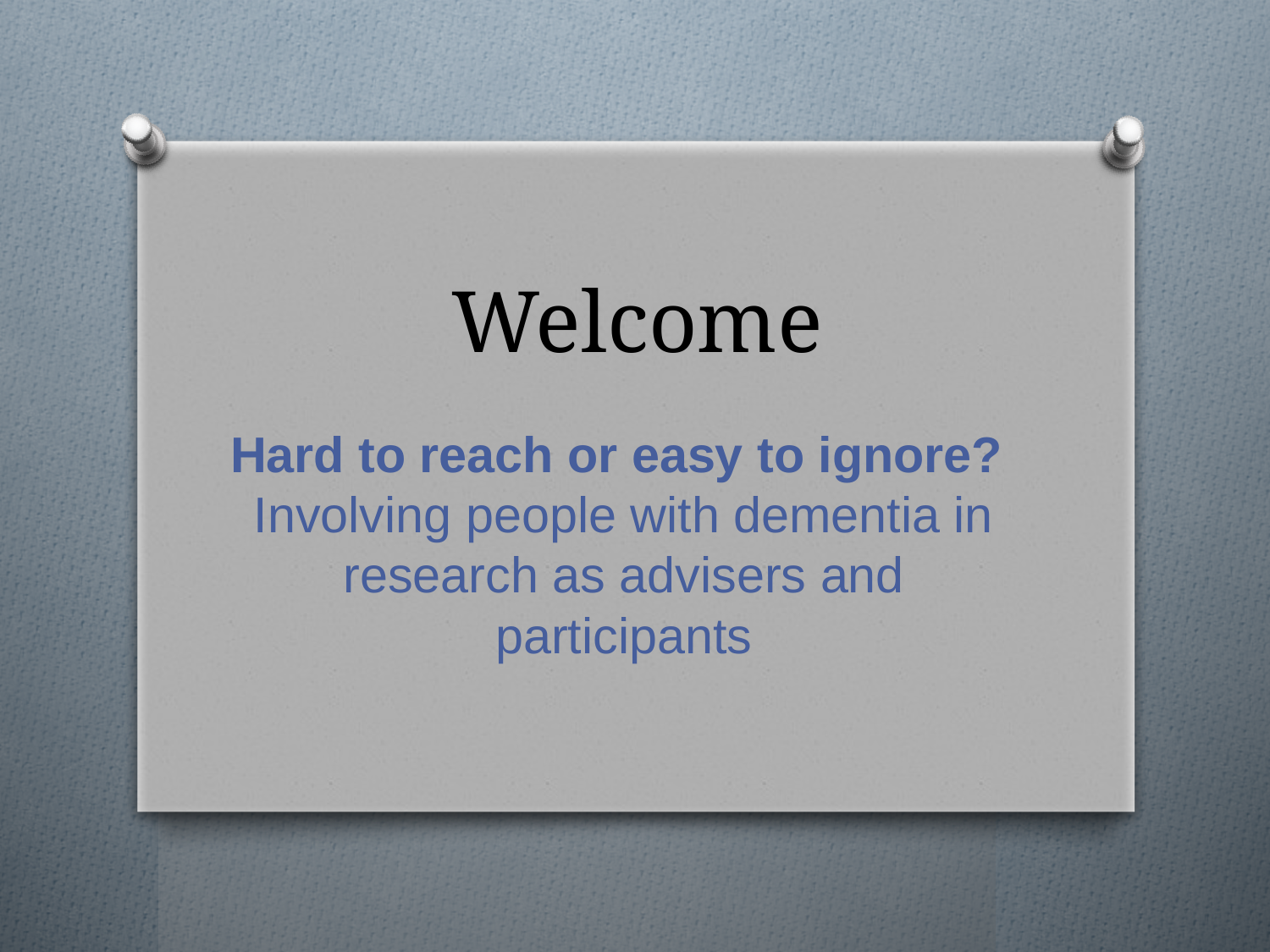

# Welcome
Hard to reach or easy to ignore?
Involving people with dementia in research as advisers and participants